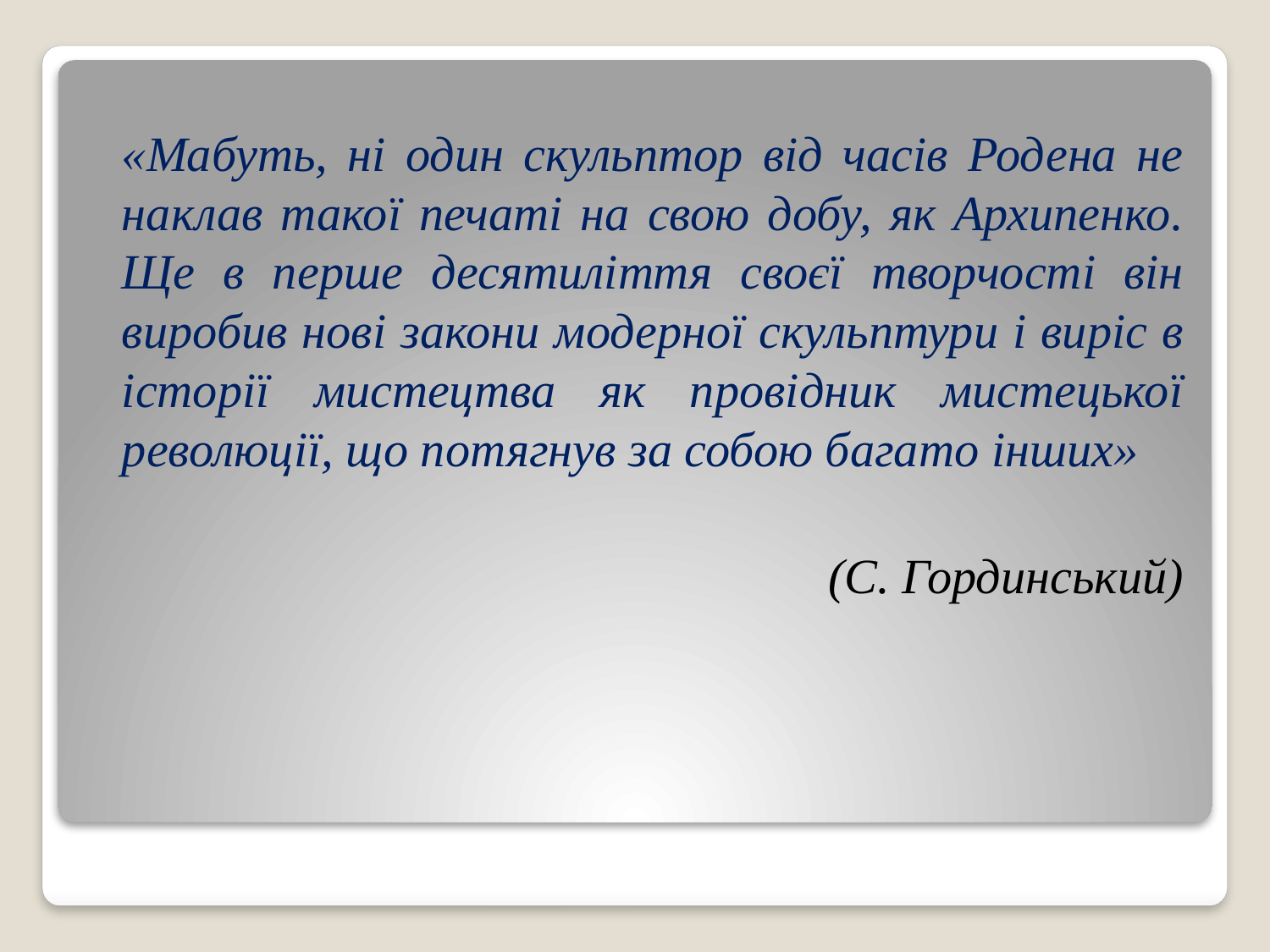

«Мабуть, ні один скульптор від часів Родена не наклав такої печаті на свою добу, як Архипенко. Ще в перше десятиліття своєї творчості він виробив нові закони модерної скульптури і виріс в історії мистецтва як провідник мистецької революції, що потягнув за собою багато інших»

 (С. Гординський)